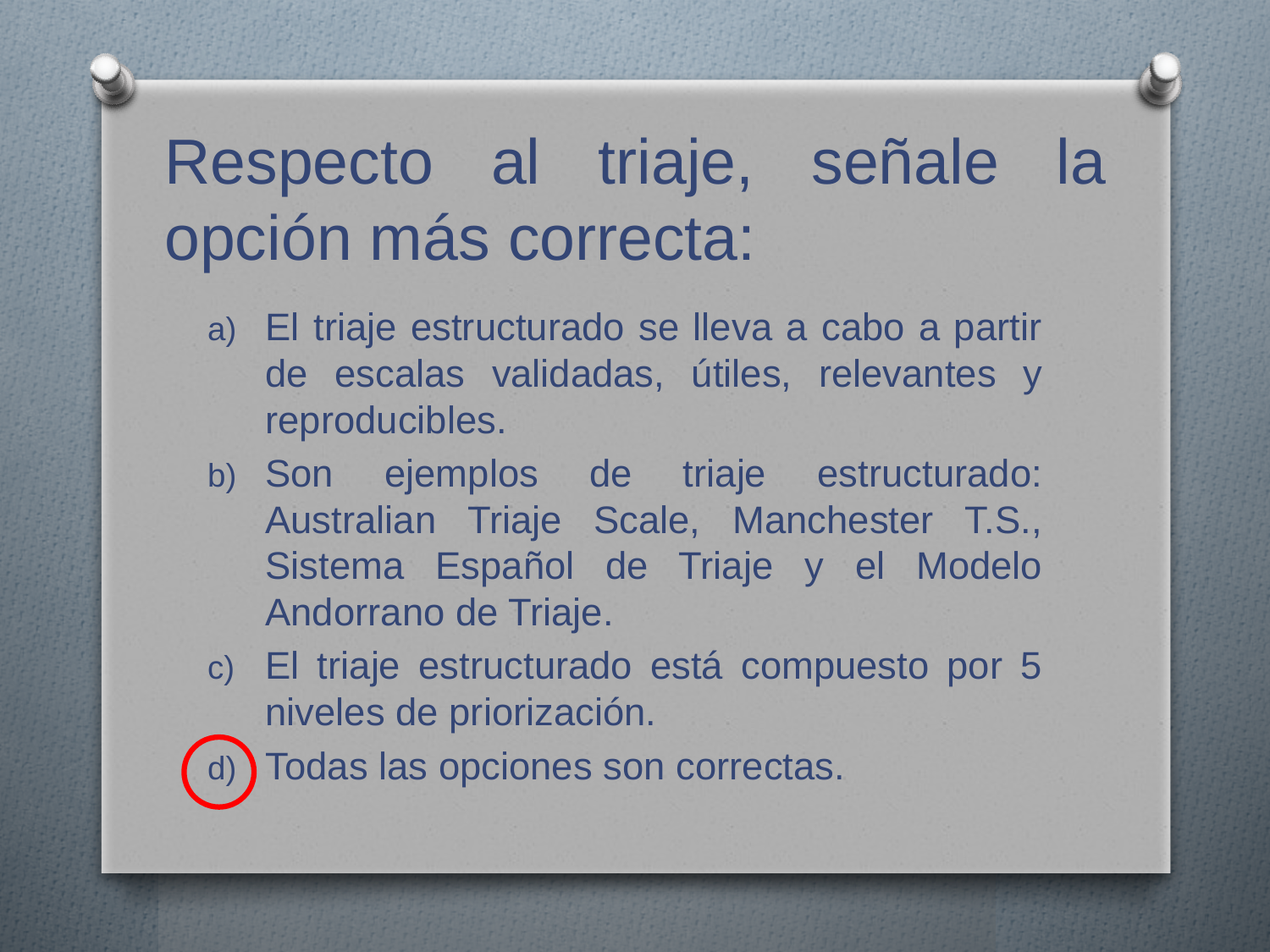

# Respecto al triaje, señale la opción más correcta:
El triaje estructurado se lleva a cabo a partir de escalas validadas, útiles, relevantes y reproducibles.
Son ejemplos de triaje estructurado: Australian Triaje Scale, Manchester T.S., Sistema Español de Triaje y el Modelo Andorrano de Triaje.
El triaje estructurado está compuesto por 5 niveles de priorización.
Todas las opciones son correctas.